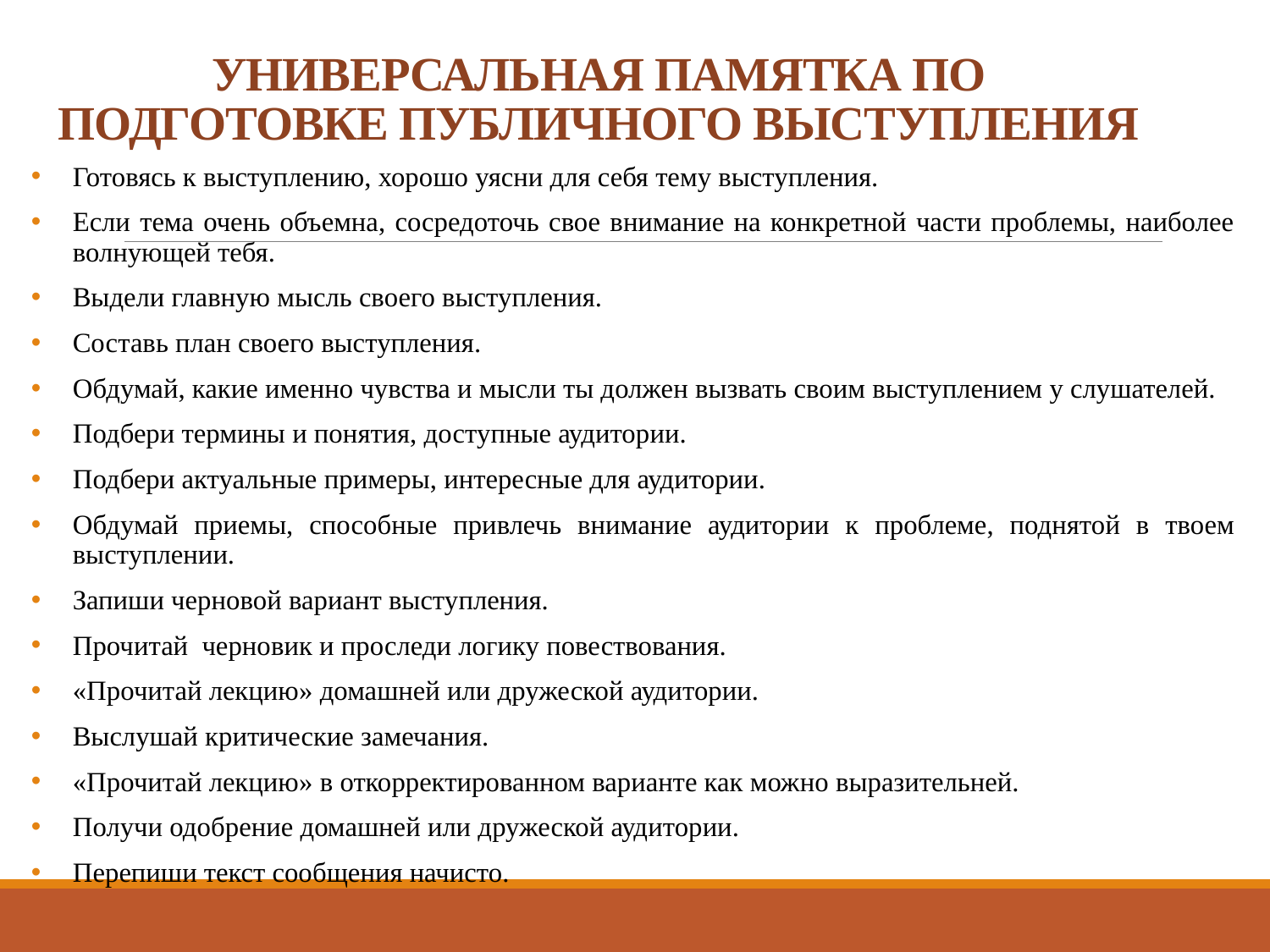

# УНИВЕРСАЛЬНАЯ ПАМЯТКА ПО ПОДГОТОВКЕ ПУБЛИЧНОГО ВЫСТУПЛЕНИЯ
Готовясь к выступлению, хорошо уясни для себя тему выступления.
Если тема очень объемна, сосредоточь свое внимание на конкретной части проблемы, наиболее волнующей тебя.
Выдели главную мысль своего выступления.
Составь план своего выступления.
Обдумай, какие именно чувства и мысли ты должен вызвать своим выступлением у слушателей.
Подбери термины и понятия, доступные аудитории.
Подбери актуальные примеры, интересные для аудитории.
Обдумай приемы, способные привлечь внимание аудитории к проблеме, поднятой в твоем выступлении.
Запиши черновой вариант выступления.
Прочитай  черновик и проследи логику повествования.
«Прочитай лекцию» домашней или дружеской аудитории.
Выслушай критические замечания.
«Прочитай лекцию» в откорректированном варианте как можно выразительней.
Получи одобрение домашней или дружеской аудитории.
Перепиши текст сообщения начисто.